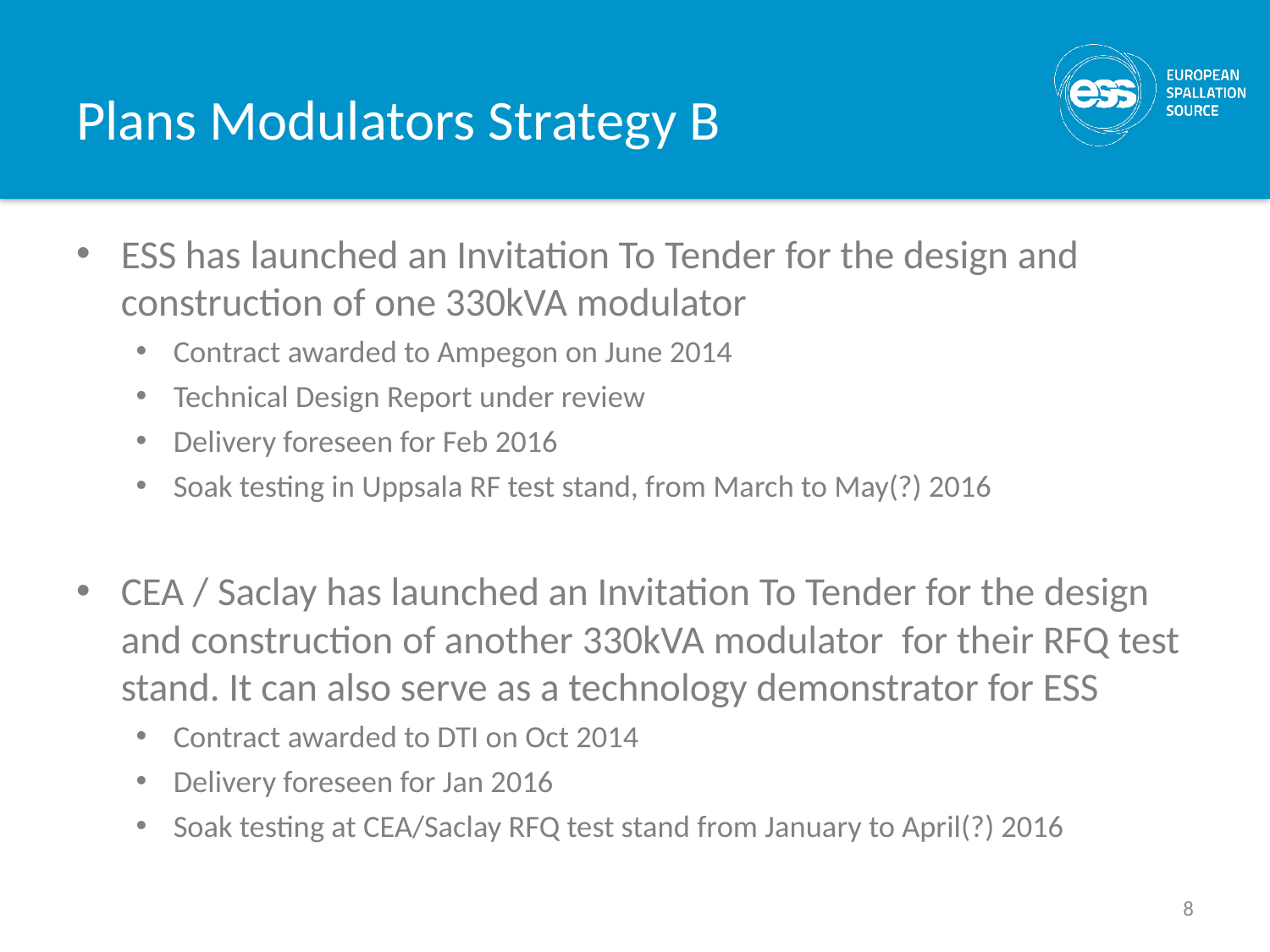

# Plans Modulators Strategy B
ESS has launched an Invitation To Tender for the design and construction of one 330kVA modulator
Contract awarded to Ampegon on June 2014
Technical Design Report under review
Delivery foreseen for Feb 2016
Soak testing in Uppsala RF test stand, from March to May(?) 2016

CEA / Saclay has launched an Invitation To Tender for the design and construction of another 330kVA modulator  for their RFQ test stand. It can also serve as a technology demonstrator for ESS
Contract awarded to DTI on Oct 2014
Delivery foreseen for Jan 2016
Soak testing at CEA/Saclay RFQ test stand from January to April(?) 2016
8